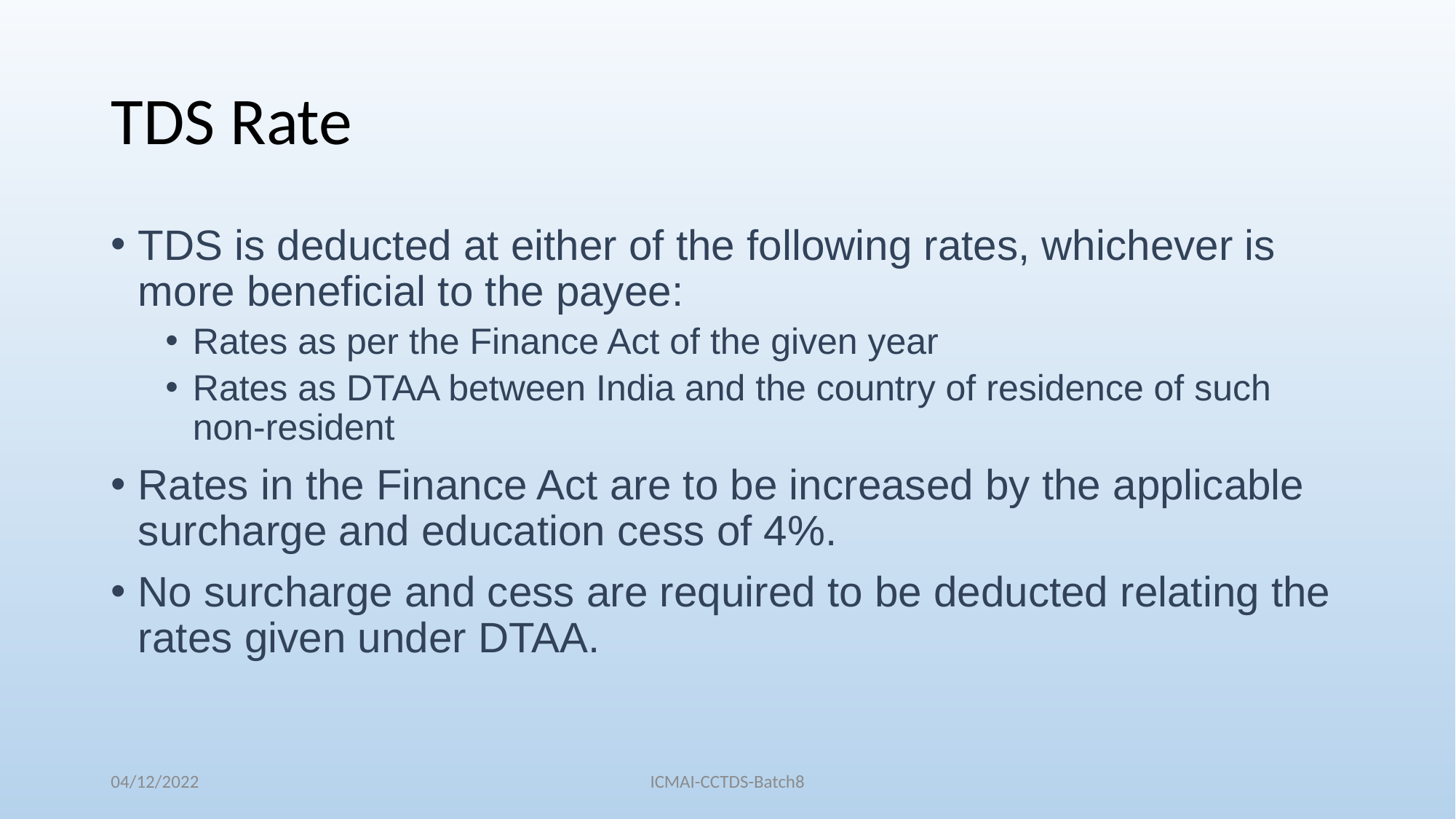

# TDS Rate
TDS is deducted at either of the following rates, whichever is more beneficial to the payee:
Rates as per the Finance Act of the given year
Rates as DTAA between India and the country of residence of such non-resident
Rates in the Finance Act are to be increased by the applicable surcharge and education cess of 4%.
No surcharge and cess are required to be deducted relating the rates given under DTAA.

04/12/2022
ICMAI-CCTDS-Batch8